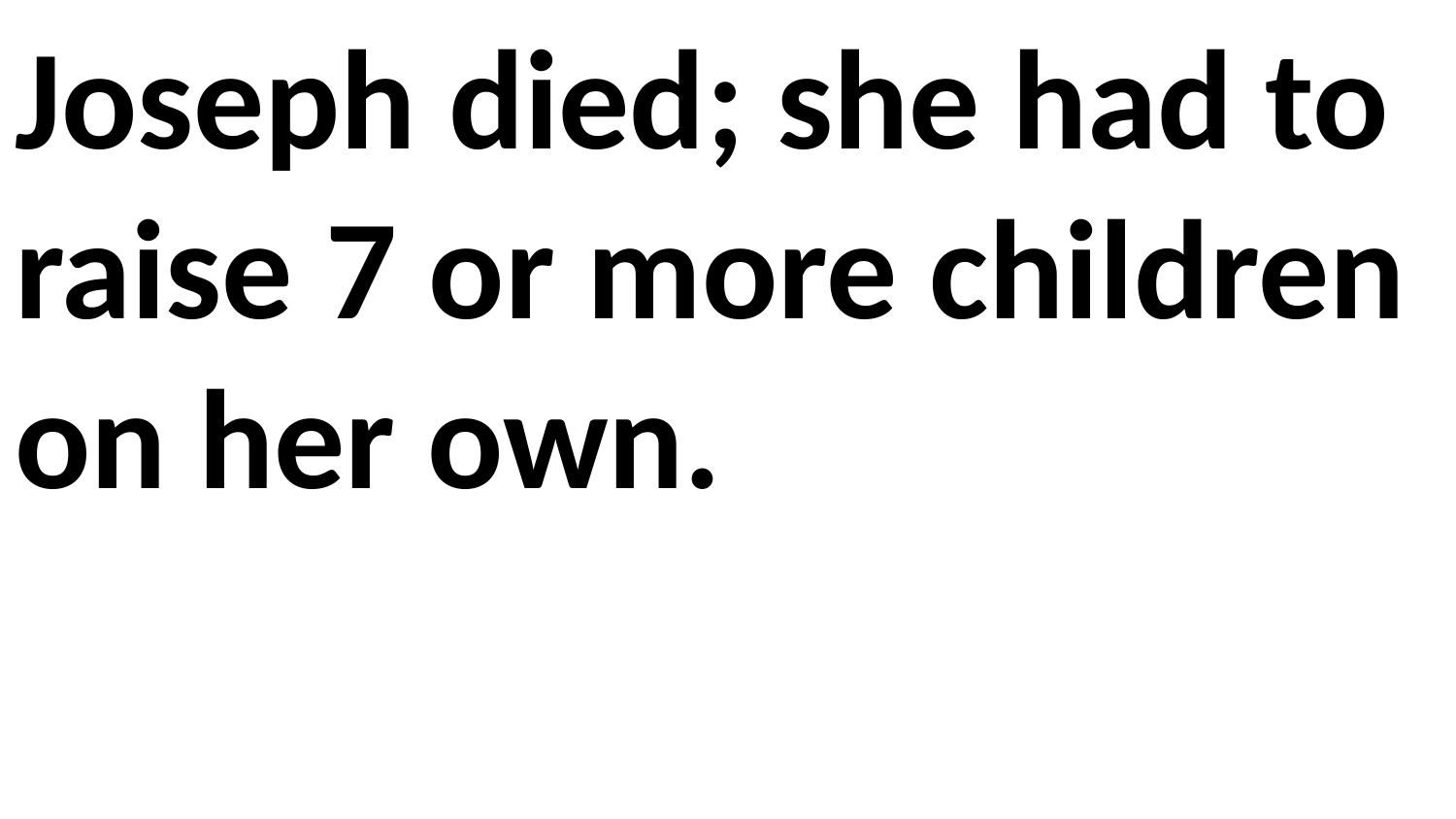

Joseph died; she had to raise 7 or more children on her own.